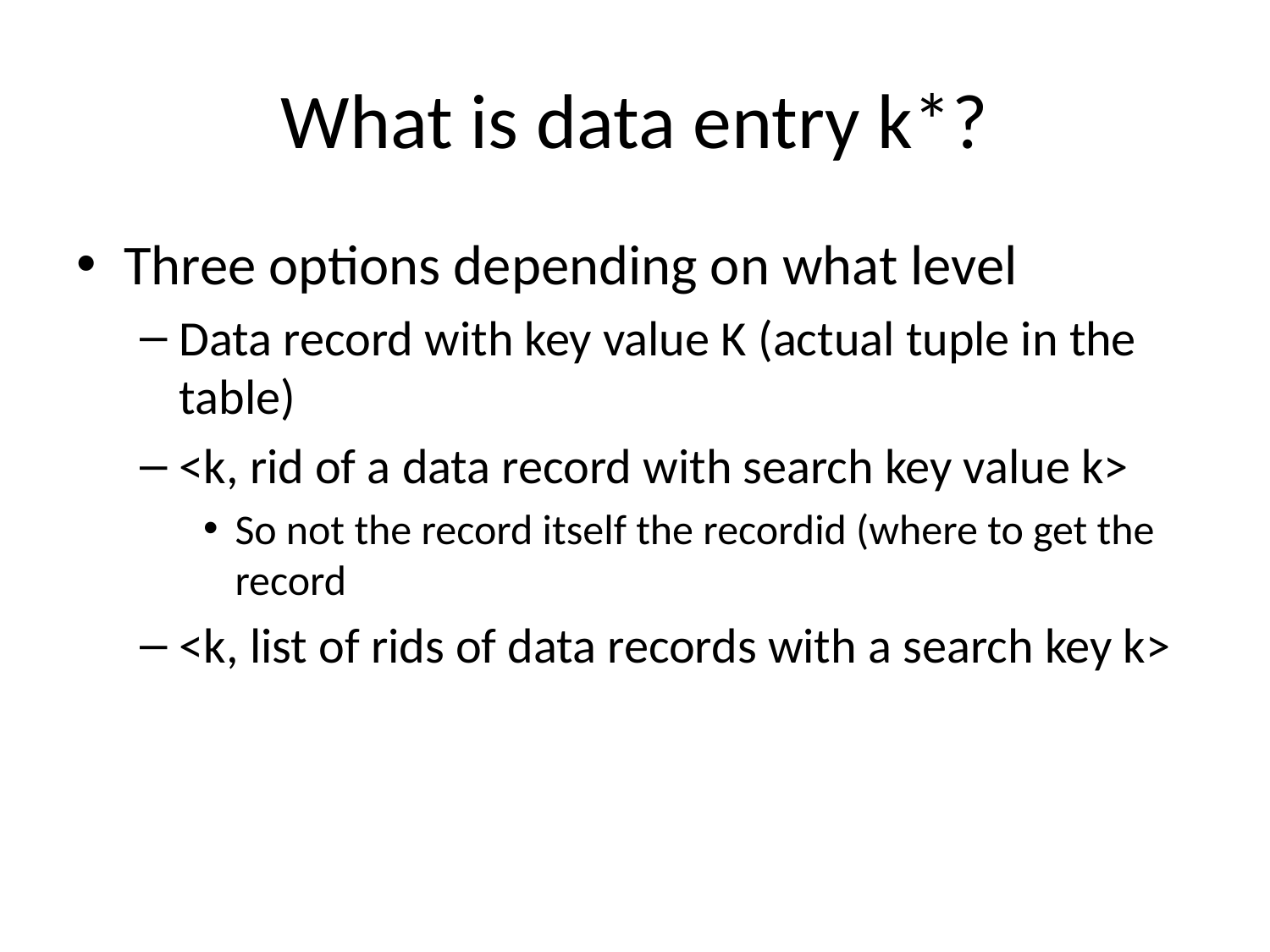

# What is data entry k*?
Three options depending on what level
Data record with key value K (actual tuple in the table)
<k, rid of a data record with search key value k>
So not the record itself the recordid (where to get the record
<k, list of rids of data records with a search key k>